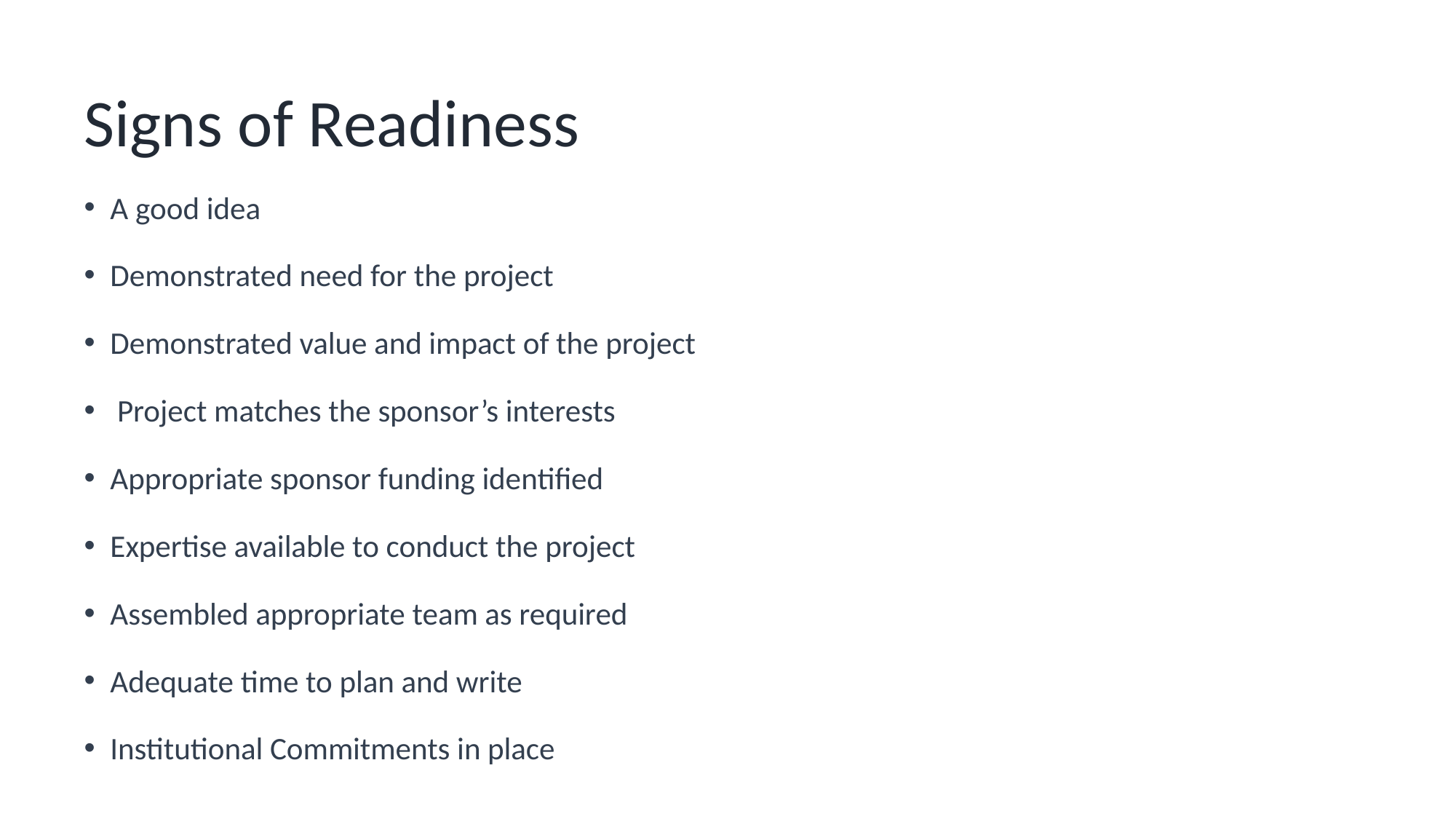

Signs of Readiness
A good idea
Demonstrated need for the project
Demonstrated value and impact of the project
 Project matches the sponsor’s interests
Appropriate sponsor funding identified
Expertise available to conduct the project
Assembled appropriate team as required
Adequate time to plan and write
Institutional Commitments in place